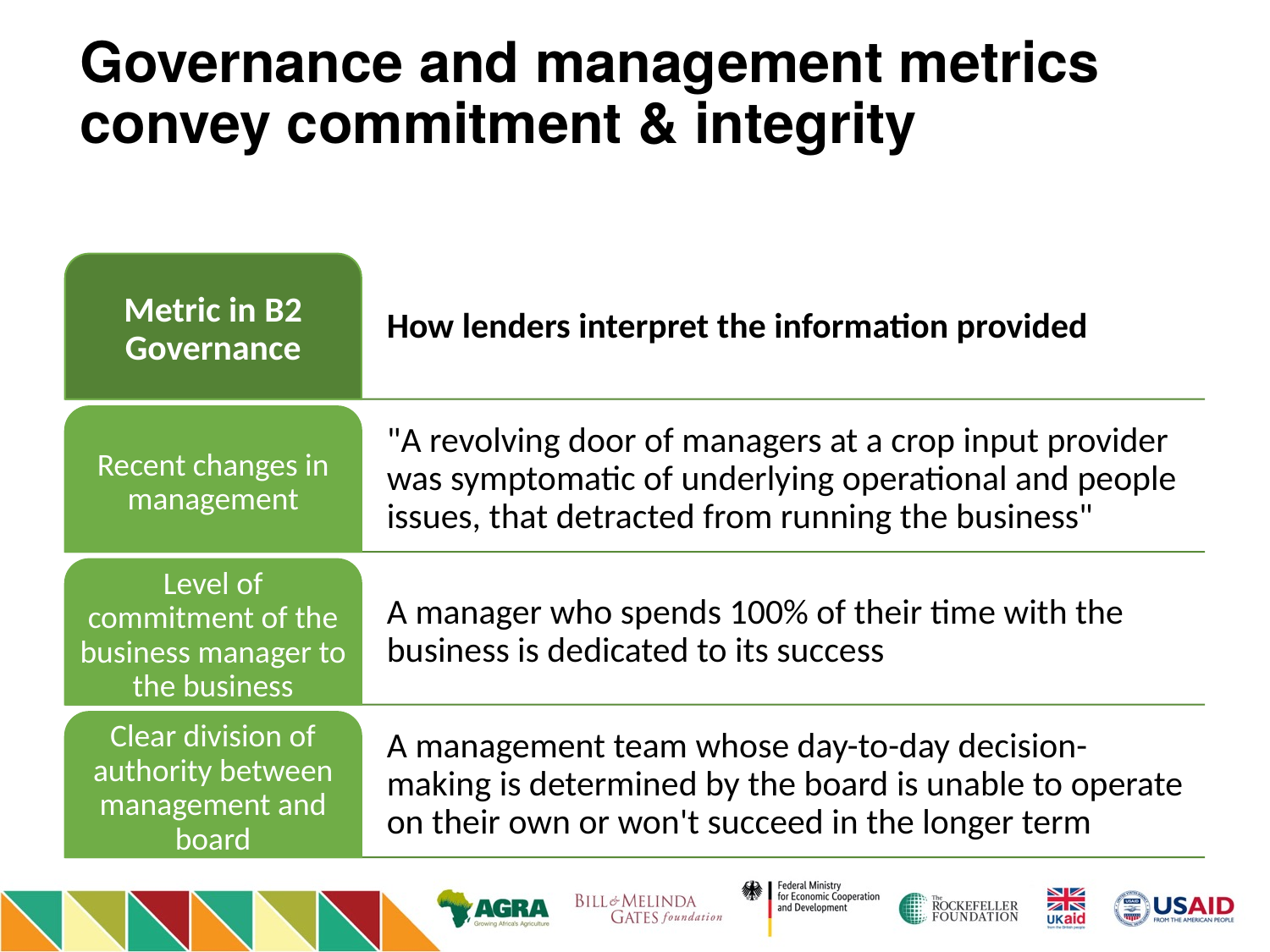

# Governance and management metrics convey commitment & integrity
How lenders interpret the information provided
Metric in B2 Governance
"A revolving door of managers at a crop input provider was symptomatic of underlying operational and people issues, that detracted from running the business"
Recent changes in management
A manager who spends 100% of their time with the business is dedicated to its success
Level of commitment of the business manager to the business
A management team whose day-to-day decision-making is determined by the board is unable to operate on their own or won't succeed in the longer term
Clear division of authority between management and board